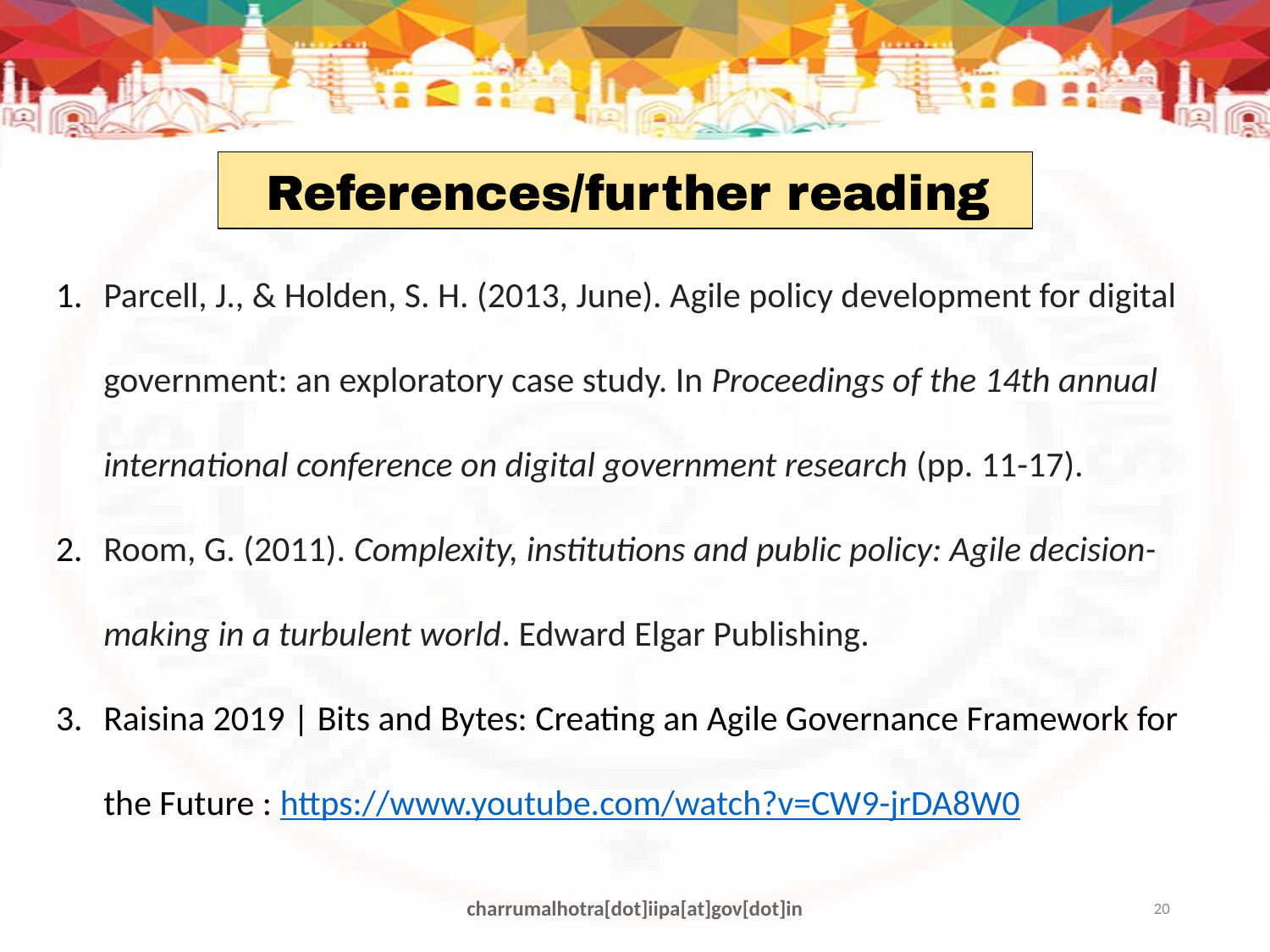

References/further reading
Parcell, J., & Holden, S. H. (2013, June). Agile policy development for digital government: an exploratory case study. In Proceedings of the 14th annual international conference on digital government research (pp. 11-17).
Room, G. (2011). Complexity, institutions and public policy: Agile decision-making in a turbulent world. Edward Elgar Publishing.
Raisina 2019 | Bits and Bytes: Creating an Agile Governance Framework for the Future : https://www.youtube.com/watch?v=CW9-jrDA8W0

charrumalhotra[dot]iipa[at]gov[dot]in
20